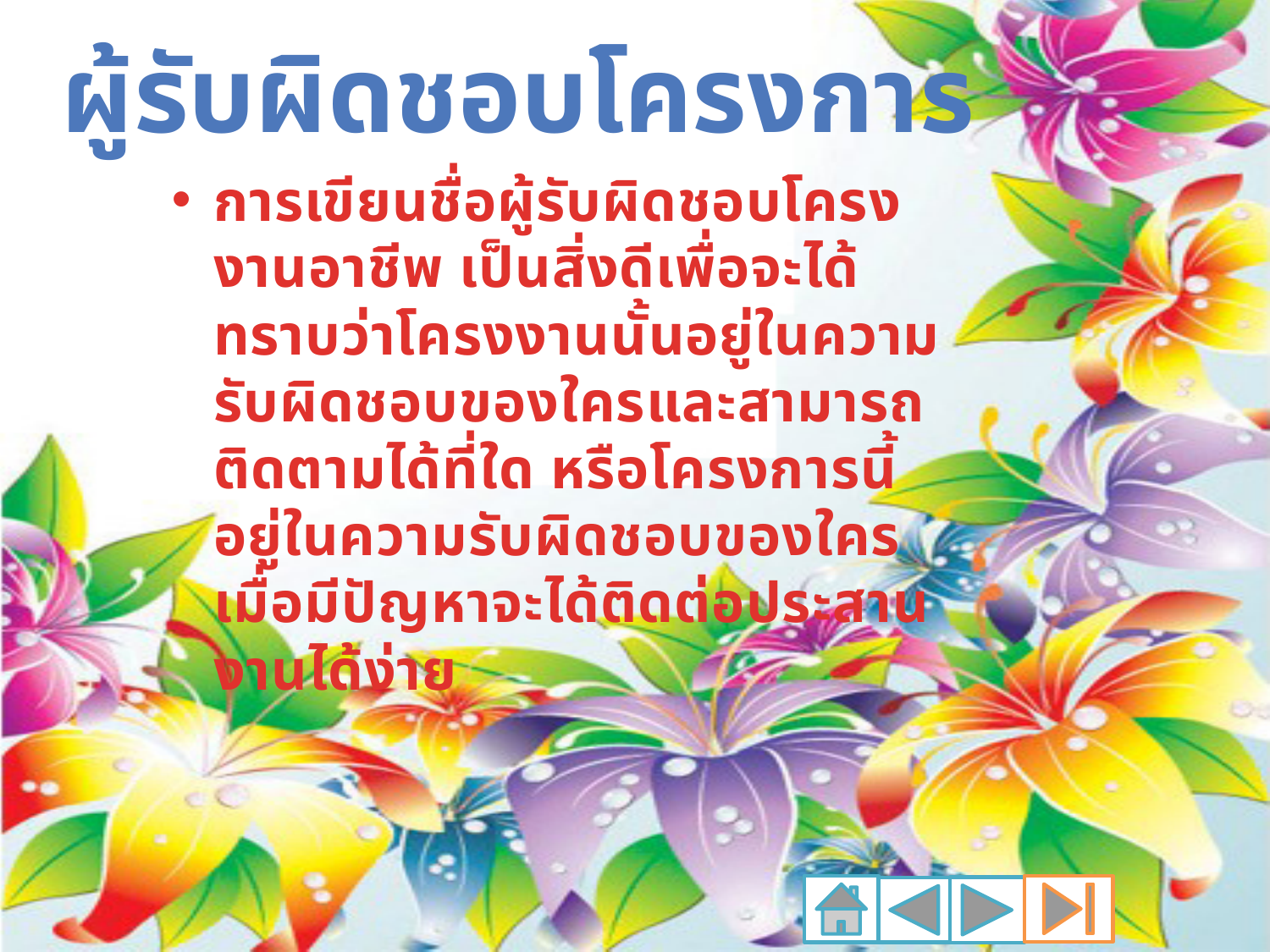

# ผู้รับผิดชอบโครงการ
การเขียนชื่อผู้รับผิดชอบโครงงานอาชีพ เป็นสิ่งดีเพื่อจะได้ทราบว่าโครงงานนั้นอยู่ในความรับผิดชอบของใครและสามารถติดตามได้ที่ใด หรือโครงการนี้อยู่ในความรับผิดชอบของใคร เมื่อมีปัญหาจะได้ติดต่อประสานงานได้ง่าย